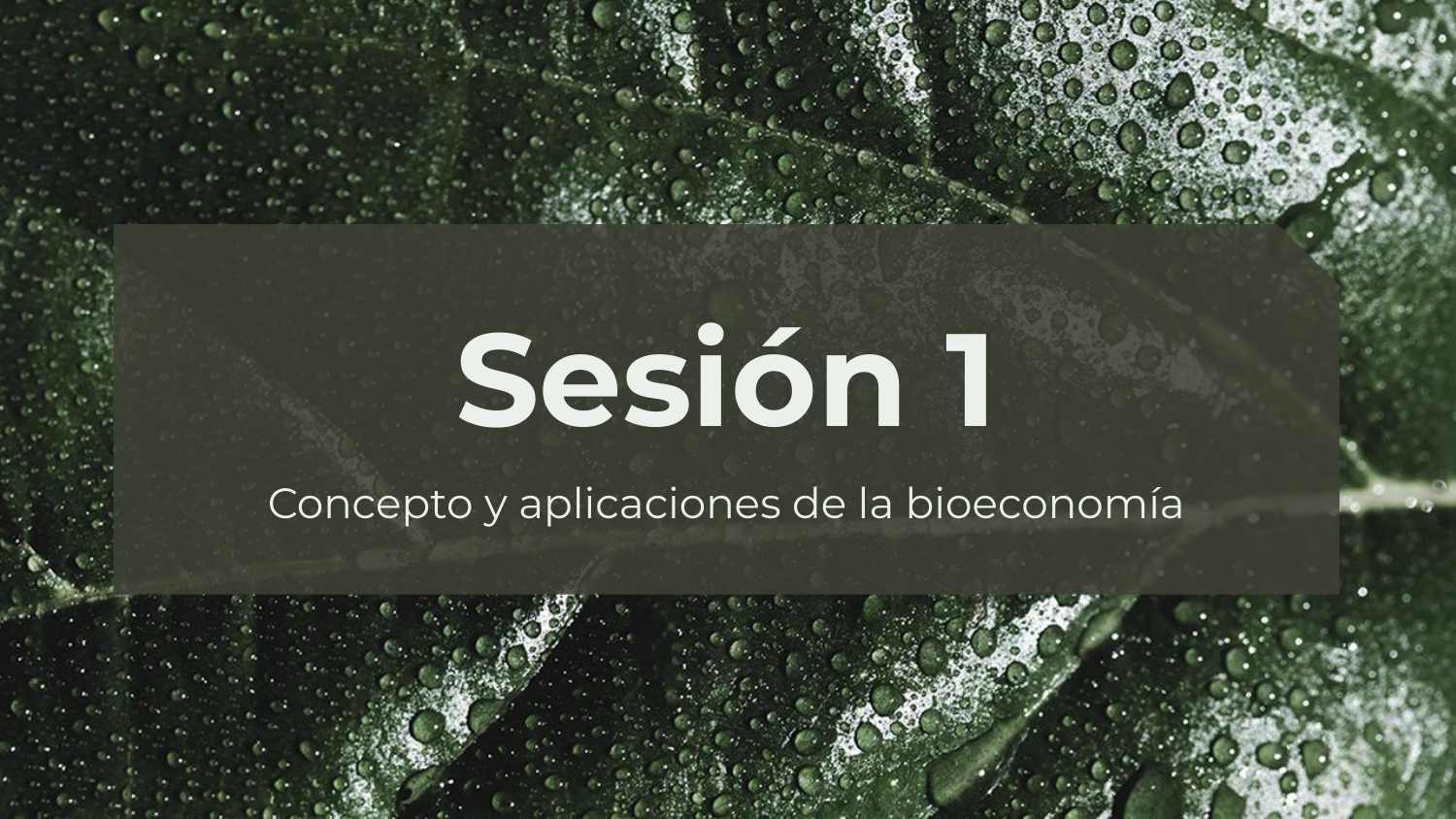

# Sesión 1
Concepto y aplicaciones de la bioeconomía